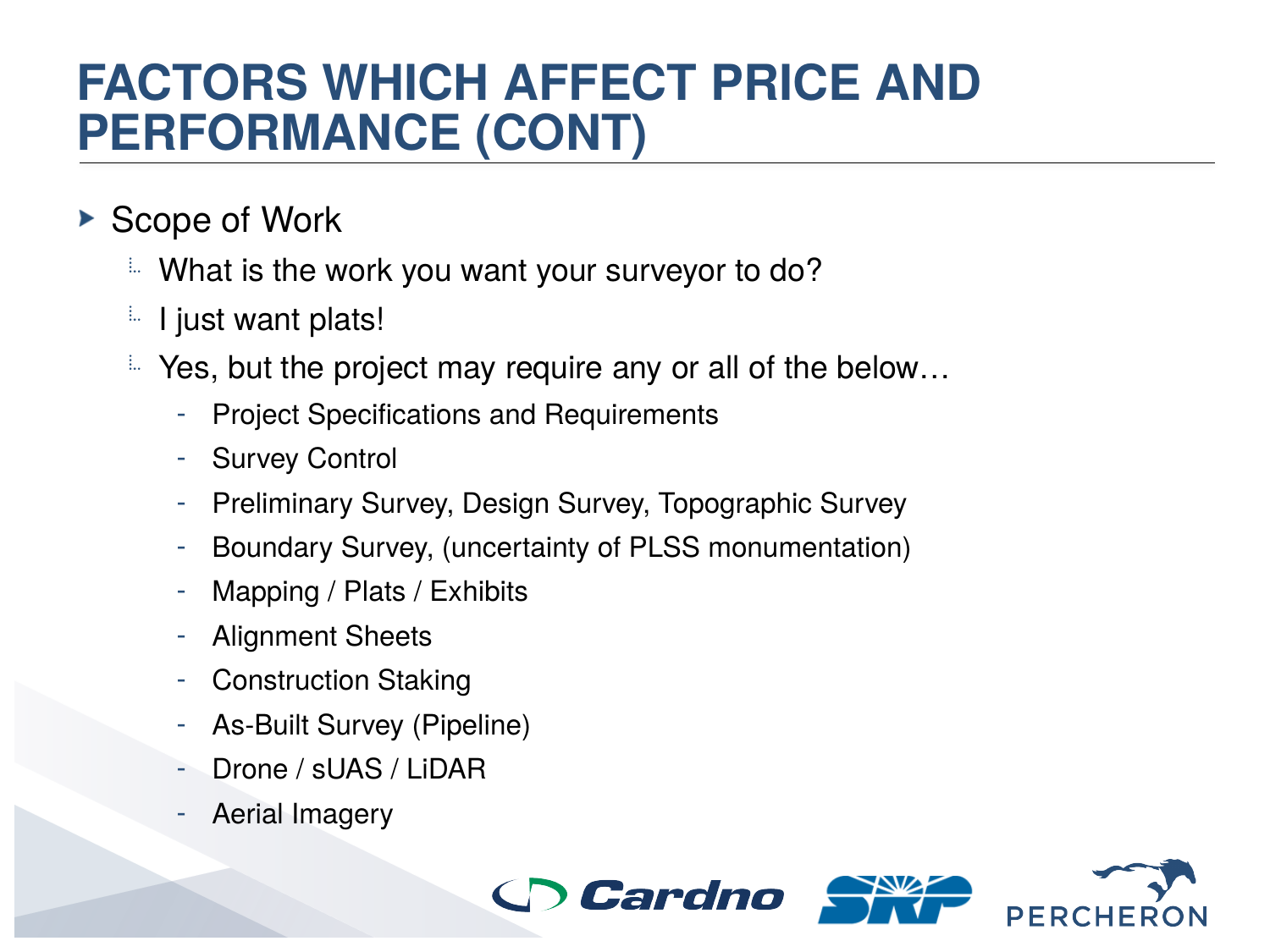

# Factors which affect price and performance (CONT)
Scope of Work
What is the work you want your surveyor to do?
I just want plats!
Yes, but the project may require any or all of the below…
Project Specifications and Requirements
Survey Control
Preliminary Survey, Design Survey, Topographic Survey
Boundary Survey, (uncertainty of PLSS monumentation)
Mapping / Plats / Exhibits
Alignment Sheets
Construction Staking
As-Built Survey (Pipeline)
Drone / sUAS / LiDAR
Aerial Imagery